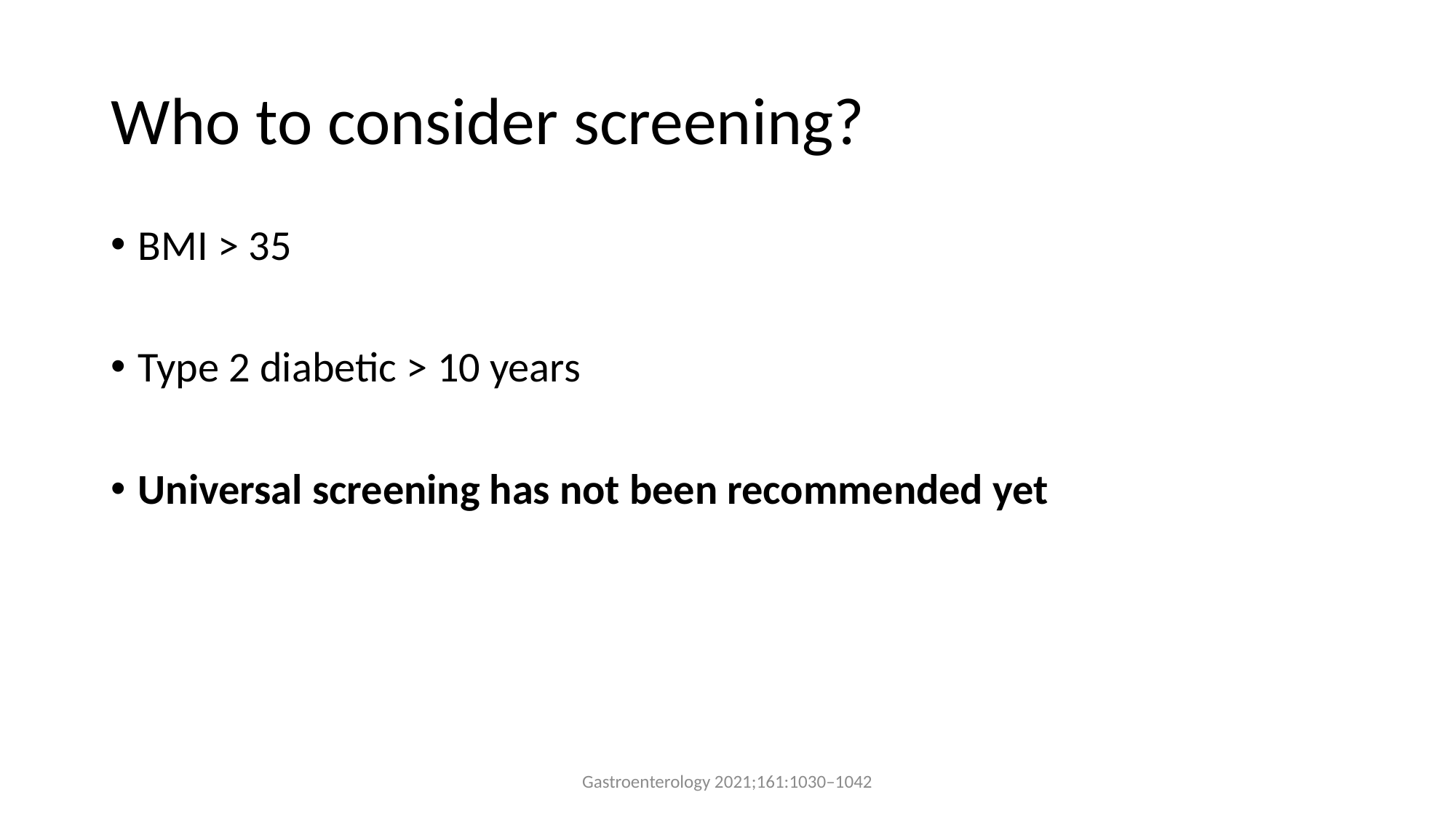

# Who to consider screening?
BMI > 35

Type 2 diabetic > 10 years

Universal screening has not been recommended yet

Gastroenterology 2021;161:1030–1042